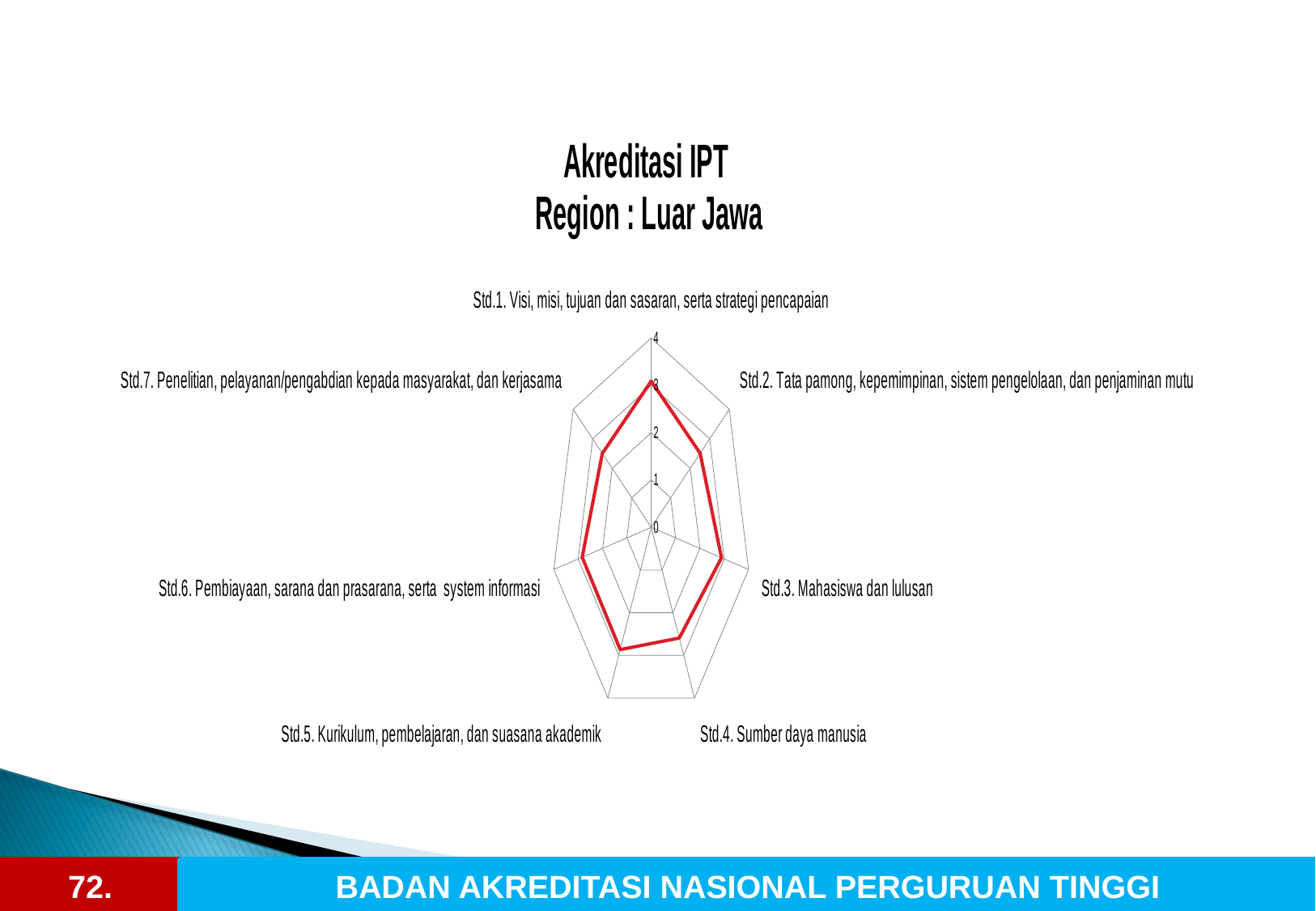

### Chart: Akreditasi IPT
Region : Luar Jawa

| Category |  |
|---|---|
| Std.1. Visi, misi, tujuan dan sasaran, serta strategi pencapaian | 3.089144261168895 |
| Std.2. Tata pamong, kepemimpinan, sistem pengelolaan, dan penjaminan mutu | 2.5092562296171197 |
| Std.3. Mahasiswa dan lulusan | 2.887891013644516 |
| Std.4. Sumber daya manusia | 2.594670812278053 |
| Std.5. Kurikulum, pembelajaran, dan suasana akademik | 2.8649878264353212 |
| Std.6. Pembiayaan, sarana dan prasarana, serta  system informasi | 2.8358803987387544 |
| Std.7. Penelitian, pelayanan/pengabdian kepada masyarakat, dan kerjasama | 2.505486426077376 |
72
72.
BADAN AKREDITASI NASIONAL PERGURUAN TINGGI